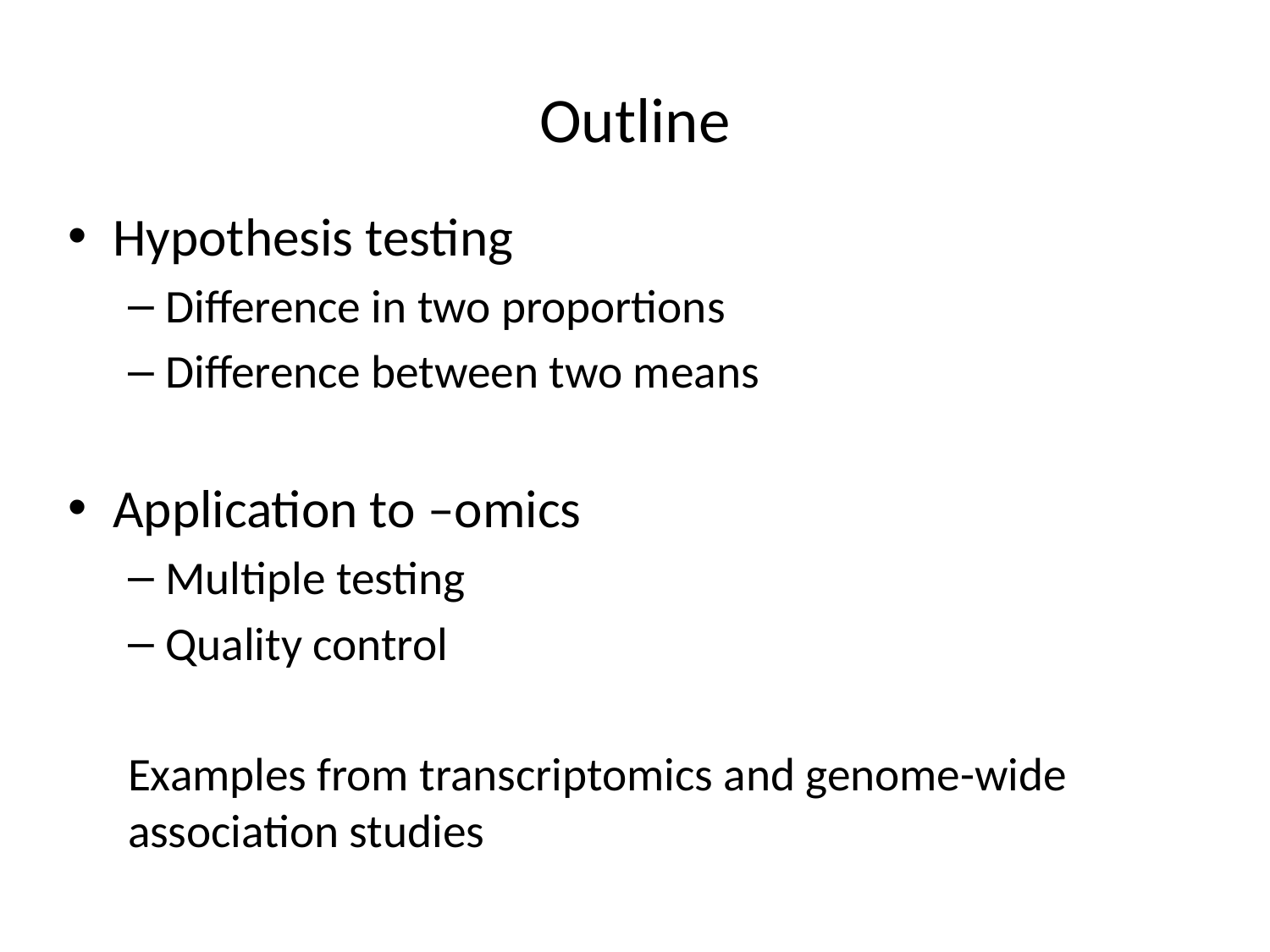

# Outline
Hypothesis testing
Difference in two proportions
Difference between two means

Application to –omics
Multiple testing
Quality control

Examples from transcriptomics and genome-wide association studies